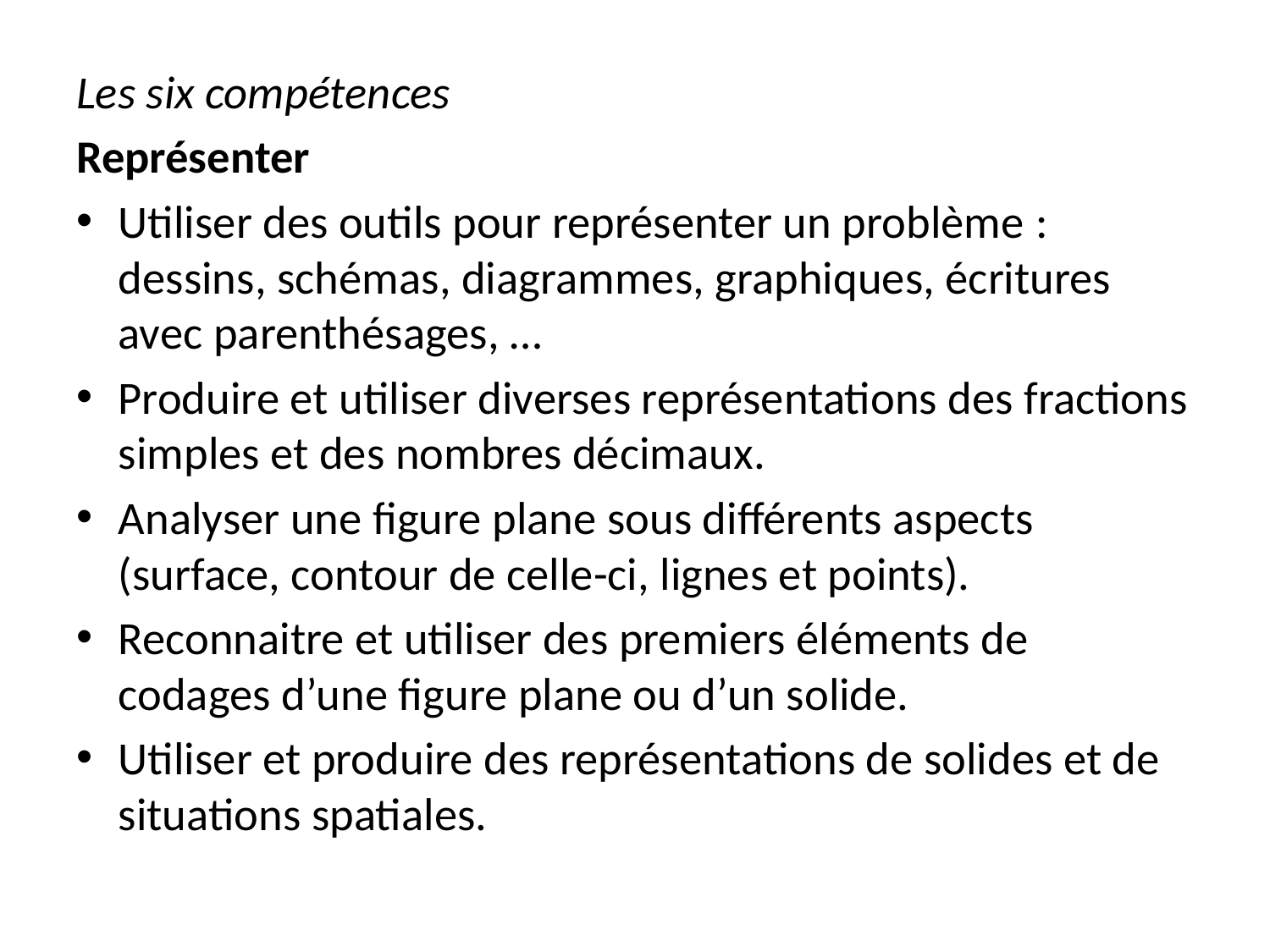

Les six compétences
Représenter
Utiliser des outils pour représenter un problème : dessins, schémas, diagrammes, graphiques, écritures avec parenthésages, …
Produire et utiliser diverses représentations des fractions simples et des nombres décimaux.
Analyser une figure plane sous différents aspects (surface, contour de celle-ci, lignes et points).
Reconnaitre et utiliser des premiers éléments de codages d’une figure plane ou d’un solide.
Utiliser et produire des représentations de solides et de situations spatiales.